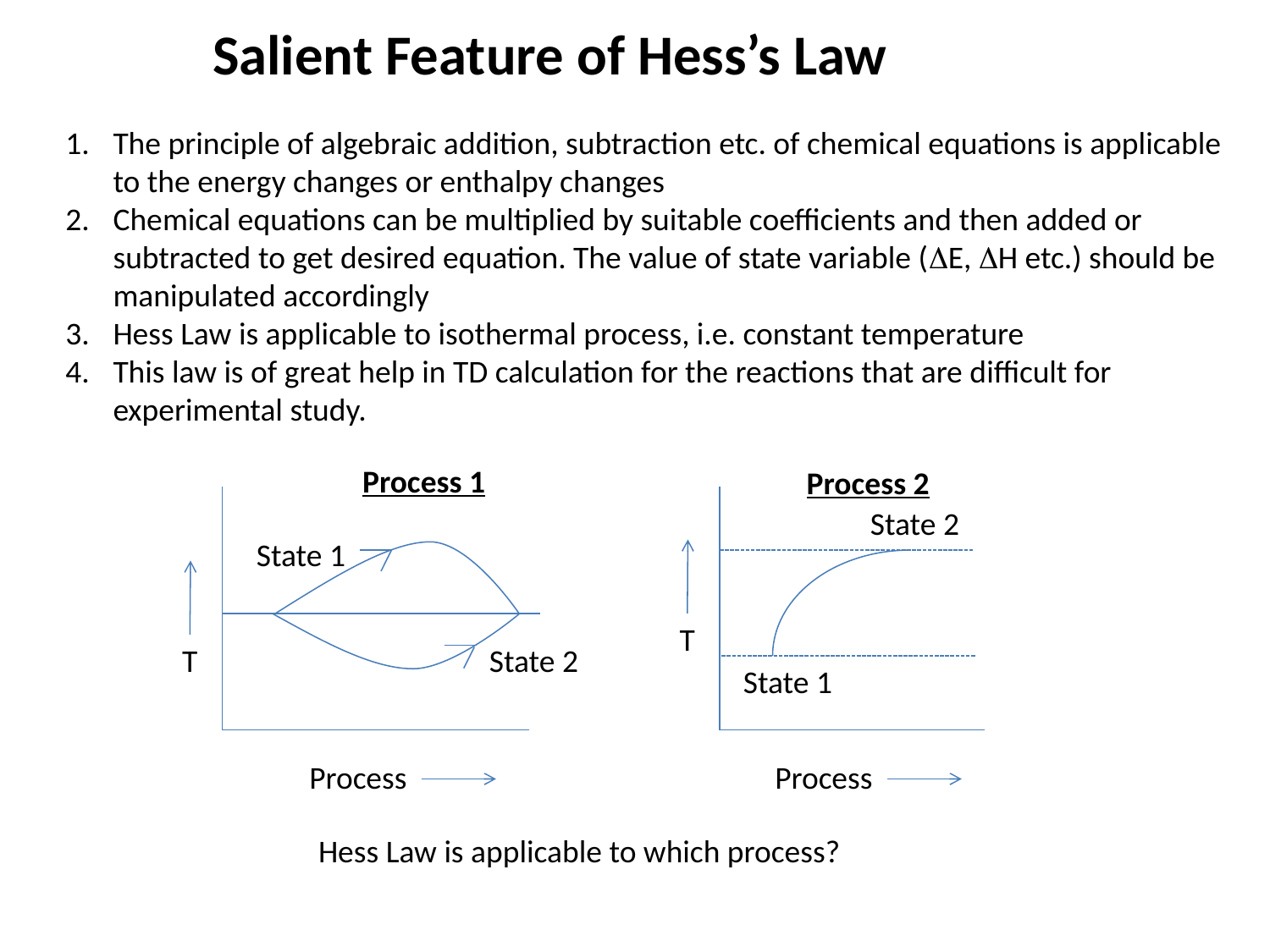

Salient Feature of Hess’s Law
The principle of algebraic addition, subtraction etc. of chemical equations is applicable to the energy changes or enthalpy changes
Chemical equations can be multiplied by suitable coefficients and then added or subtracted to get desired equation. The value of state variable (ΔE, ΔH etc.) should be manipulated accordingly
Hess Law is applicable to isothermal process, i.e. constant temperature
This law is of great help in TD calculation for the reactions that are difficult for experimental study.
Process 1

T
Process
State 1
State 2
Process 2
State 2

T
State 1
Process
Hess Law is applicable to which process?